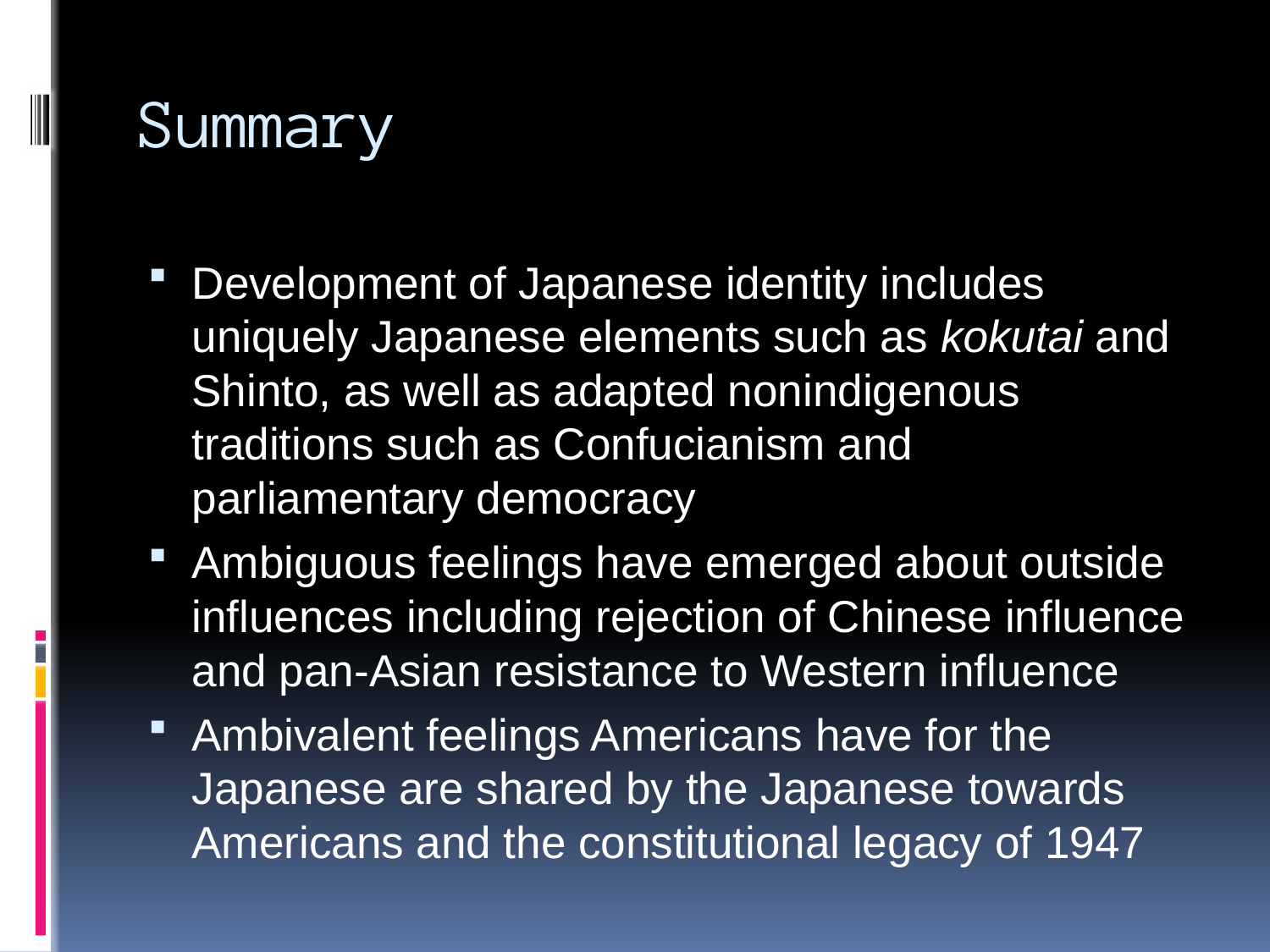

# Summary
Development of Japanese identity includes uniquely Japanese elements such as kokutai and Shinto, as well as adapted nonindigenous traditions such as Confucianism and parliamentary democracy
Ambiguous feelings have emerged about outside influences including rejection of Chinese influence and pan-Asian resistance to Western influence
Ambivalent feelings Americans have for the Japanese are shared by the Japanese towards Americans and the constitutional legacy of 1947